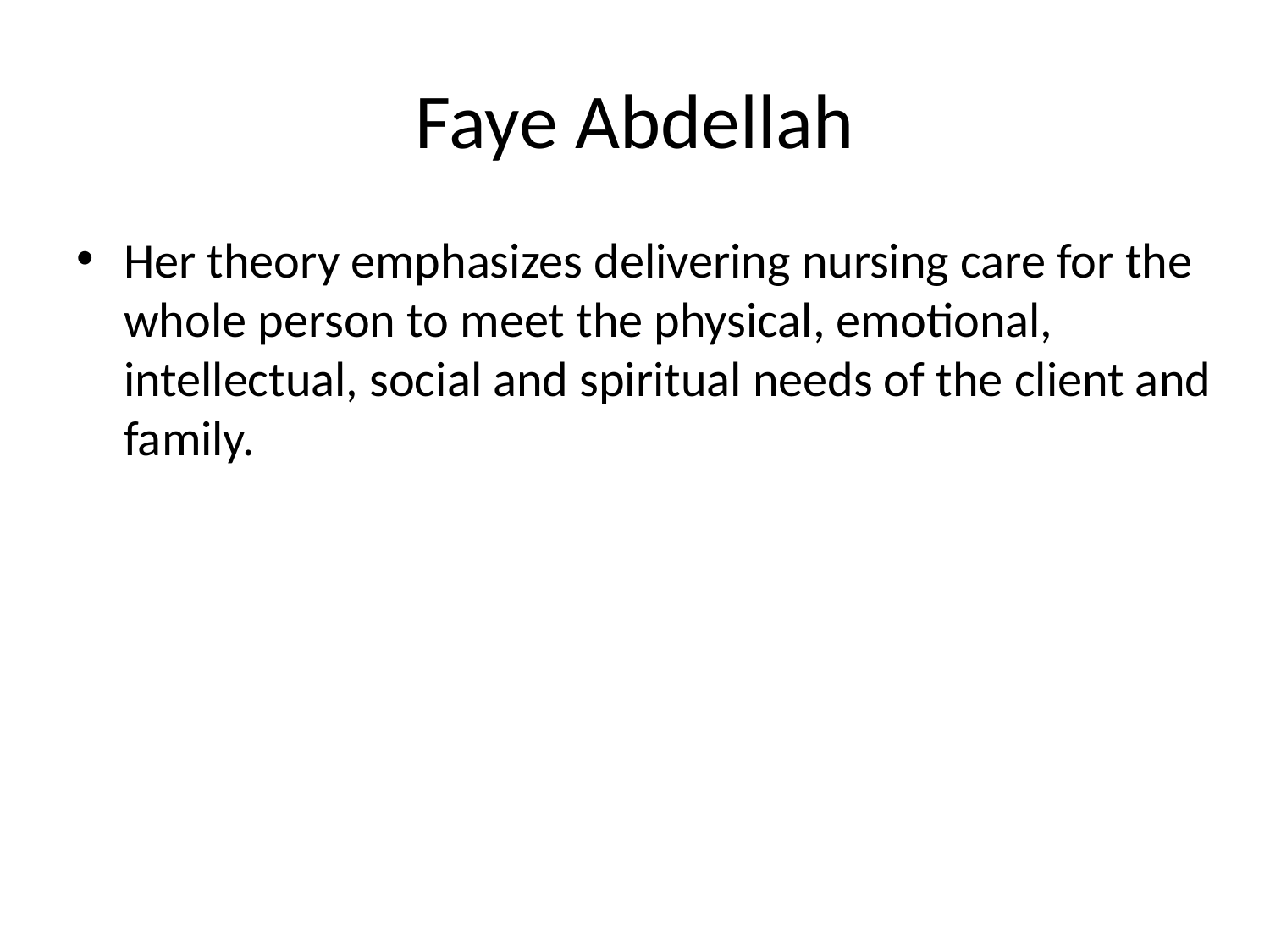

# Faye Abdellah
Her theory emphasizes delivering nursing care for the whole person to meet the physical, emotional, intellectual, social and spiritual needs of the client and family.